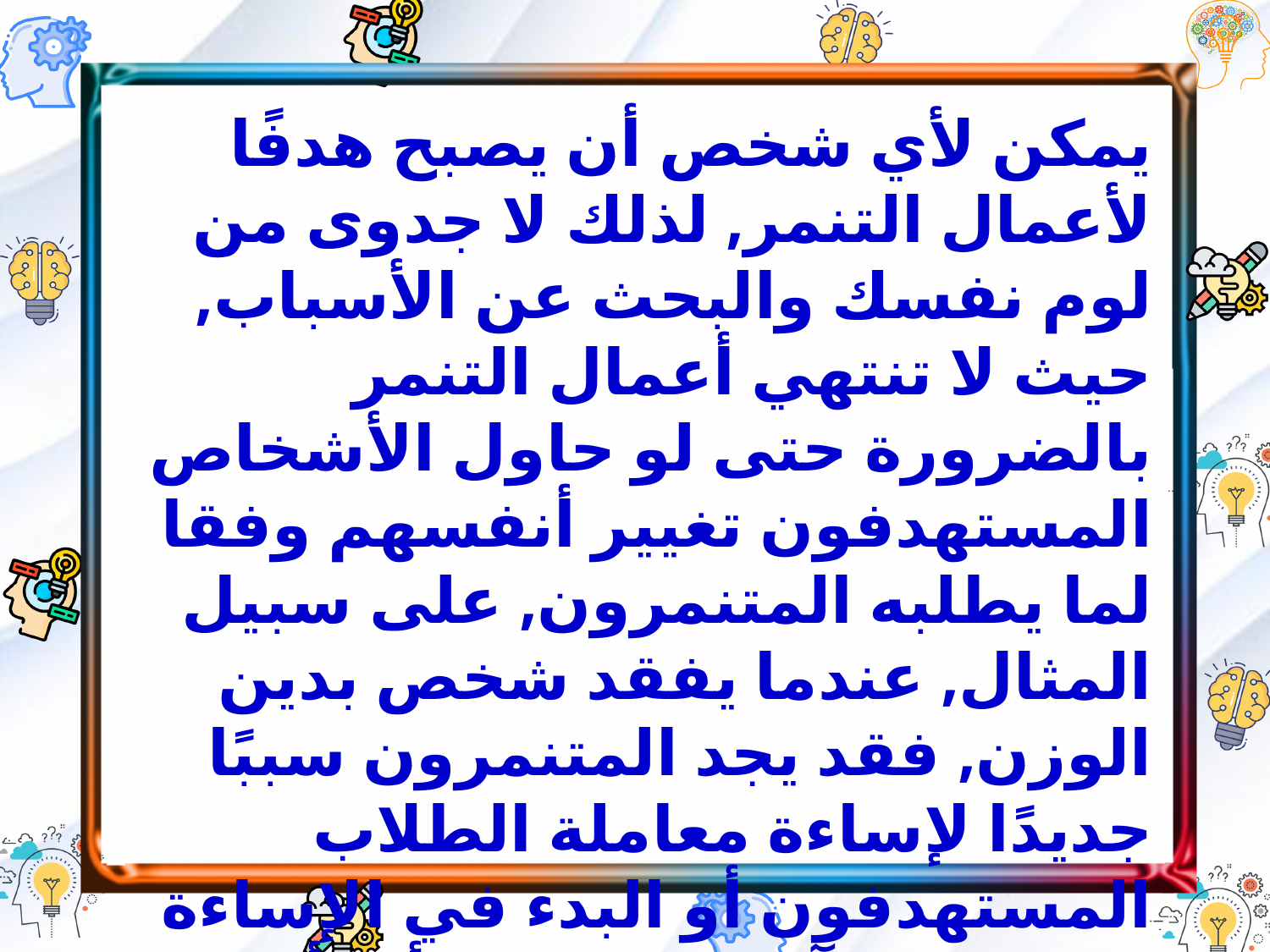

يمكن لأي شخص أن يصبح هدفًا لأعمال التنمر, لذلك لا جدوى من لوم نفسك والبحث عن الأسباب, حيث لا تنتهي أعمال التنمر بالضرورة حتى لو حاول الأشخاص المستهدفون تغيير أنفسهم وفقا لما يطلبه المتنمرون, على سبيل المثال, عندما يفقد شخص بدين الوزن, فقد يجد المتنمرون سببًا جديدًا لإساءة معاملة الطلاب المستهدفون أو البدء في الإساءة إلى طالب آخر, ولا توجد أية أسباب فعلية على الإطلاق تبرر أعمال التنمر والترهيب داخل المدارس.